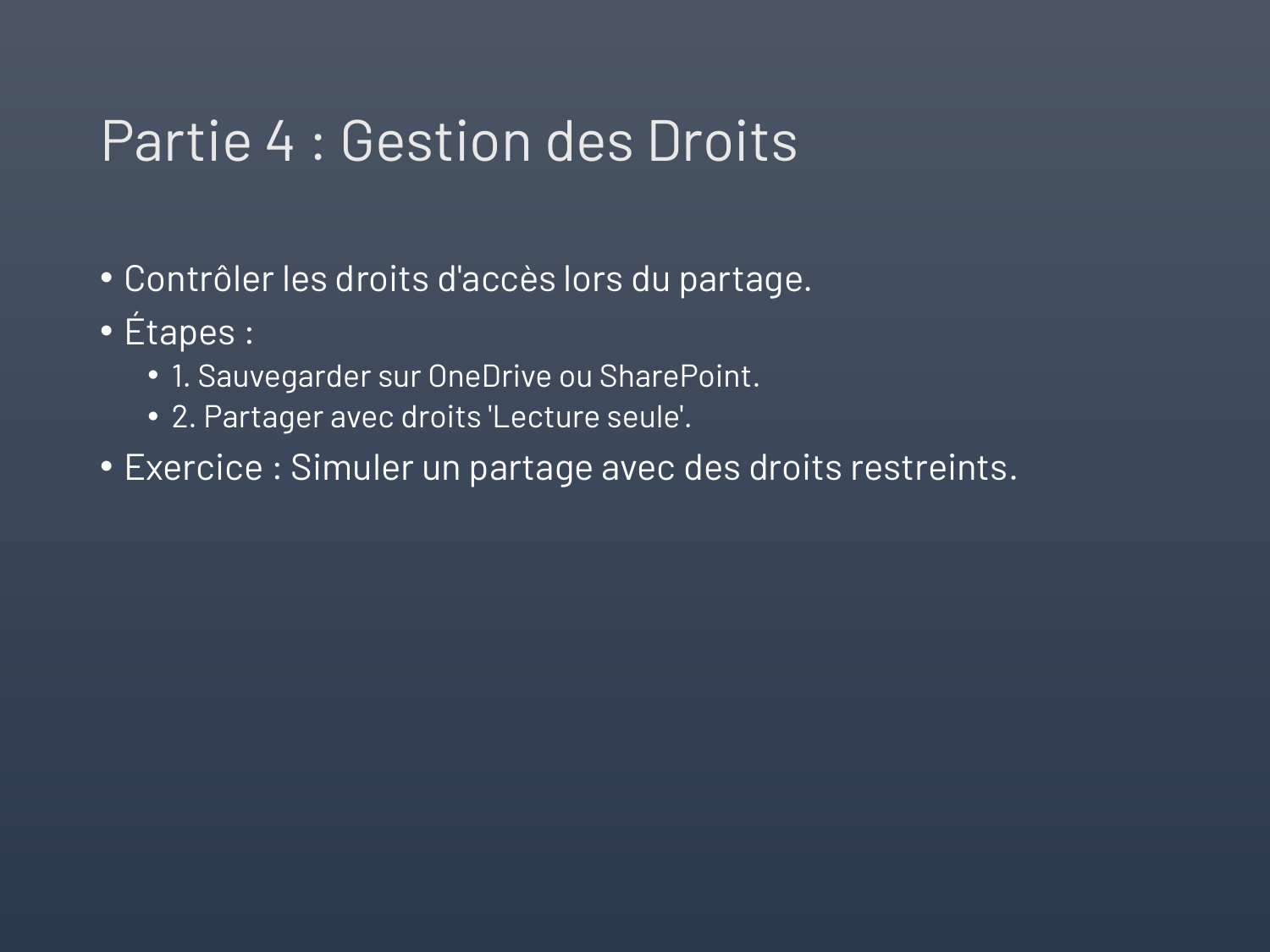

# Partie 4 : Gestion des Droits
Contrôler les droits d'accès lors du partage.
Étapes :
1. Sauvegarder sur OneDrive ou SharePoint.
2. Partager avec droits 'Lecture seule'.
Exercice : Simuler un partage avec des droits restreints.